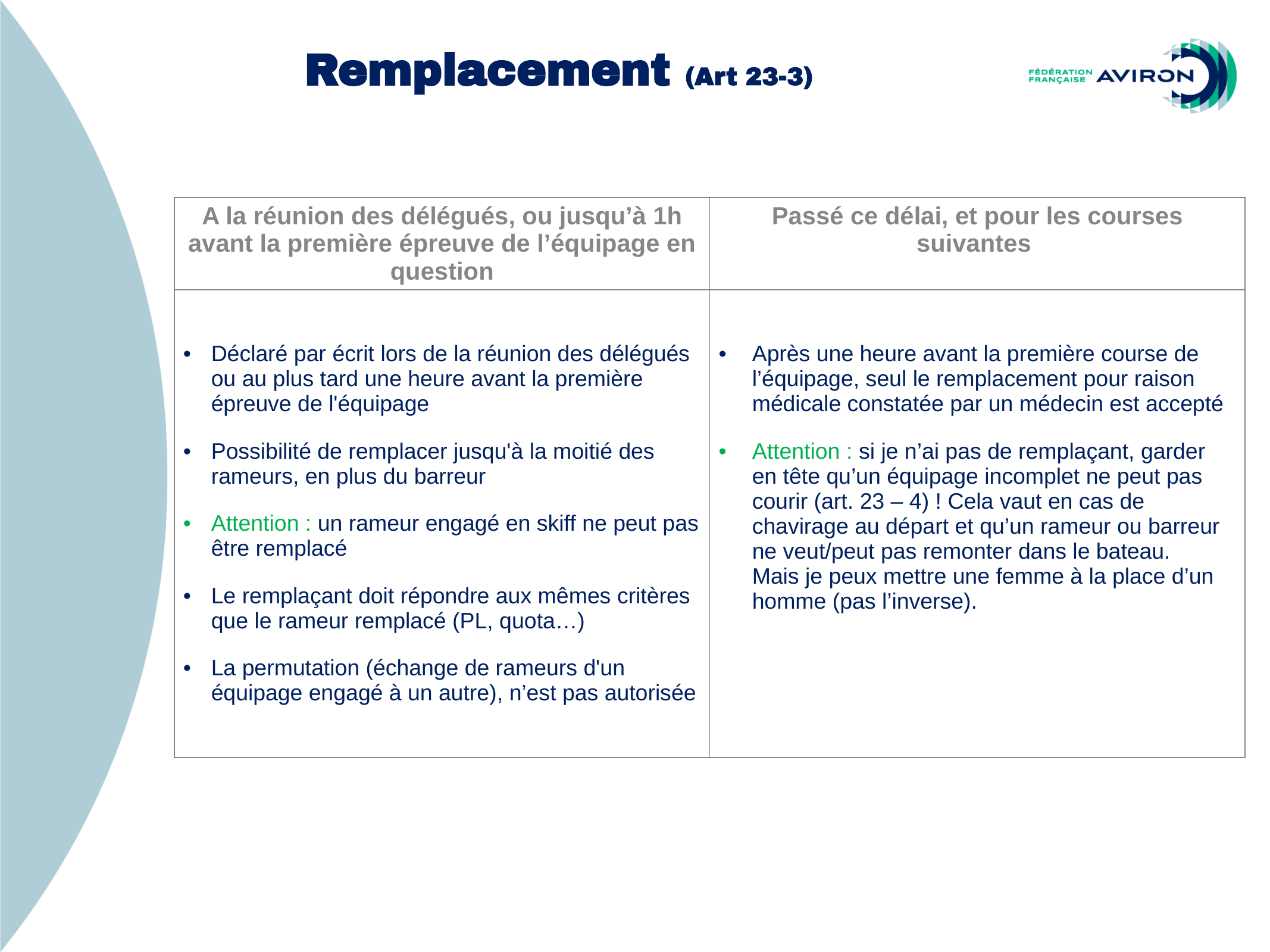

Remplacement (Art 23-3)
| A la réunion des délégués, ou jusqu’à 1h avant la première épreuve de l’équipage en question | Passé ce délai, et pour les courses suivantes |
| --- | --- |
| Déclaré par écrit lors de la réunion des délégués ou au plus tard une heure avant la première épreuve de l'équipage Possibilité de remplacer jusqu'à la moitié des rameurs, en plus du barreur Attention : un rameur engagé en skiff ne peut pas être remplacé Le remplaçant doit répondre aux mêmes critères que le rameur remplacé (PL, quota…) La permutation (échange de rameurs d'un équipage engagé à un autre), n’est pas autorisée | Après une heure avant la première course de l’équipage, seul le remplacement pour raison médicale constatée par un médecin est accepté Attention : si je n’ai pas de remplaçant, garder en tête qu’un équipage incomplet ne peut pas courir (art. 23 – 4) ! Cela vaut en cas de chavirage au départ et qu’un rameur ou barreur ne veut/peut pas remonter dans le bateau. Mais je peux mettre une femme à la place d’un homme (pas l’inverse). |